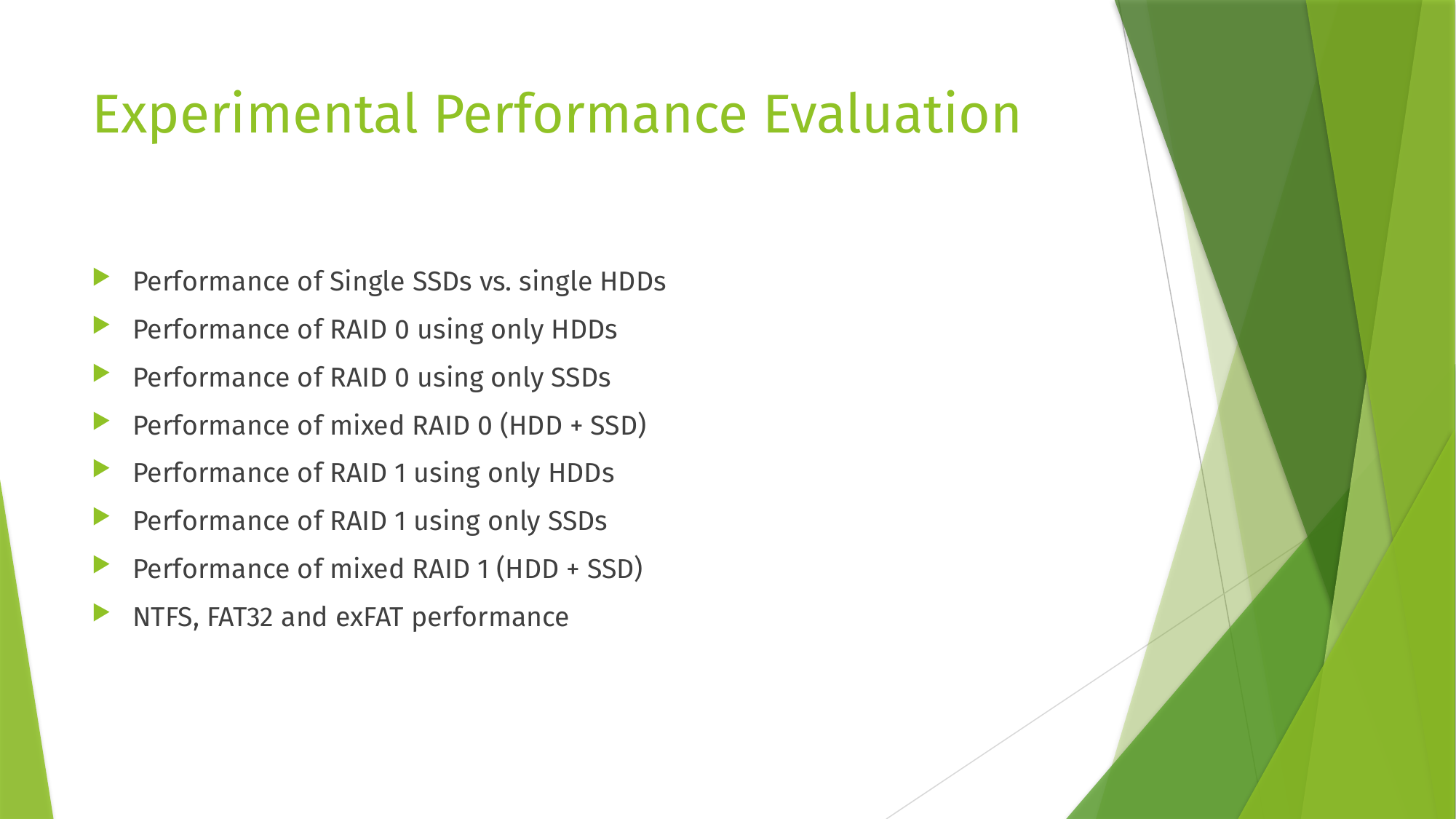

# Experimental Performance Evaluation
Performance of Single SSDs vs. single HDDs
Performance of RAID 0 using only HDDs
Performance of RAID 0 using only SSDs
Performance of mixed RAID 0 (HDD + SSD)
Performance of RAID 1 using only HDDs
Performance of RAID 1 using only SSDs
Performance of mixed RAID 1 (HDD + SSD)
NTFS, FAT32 and exFAT performance